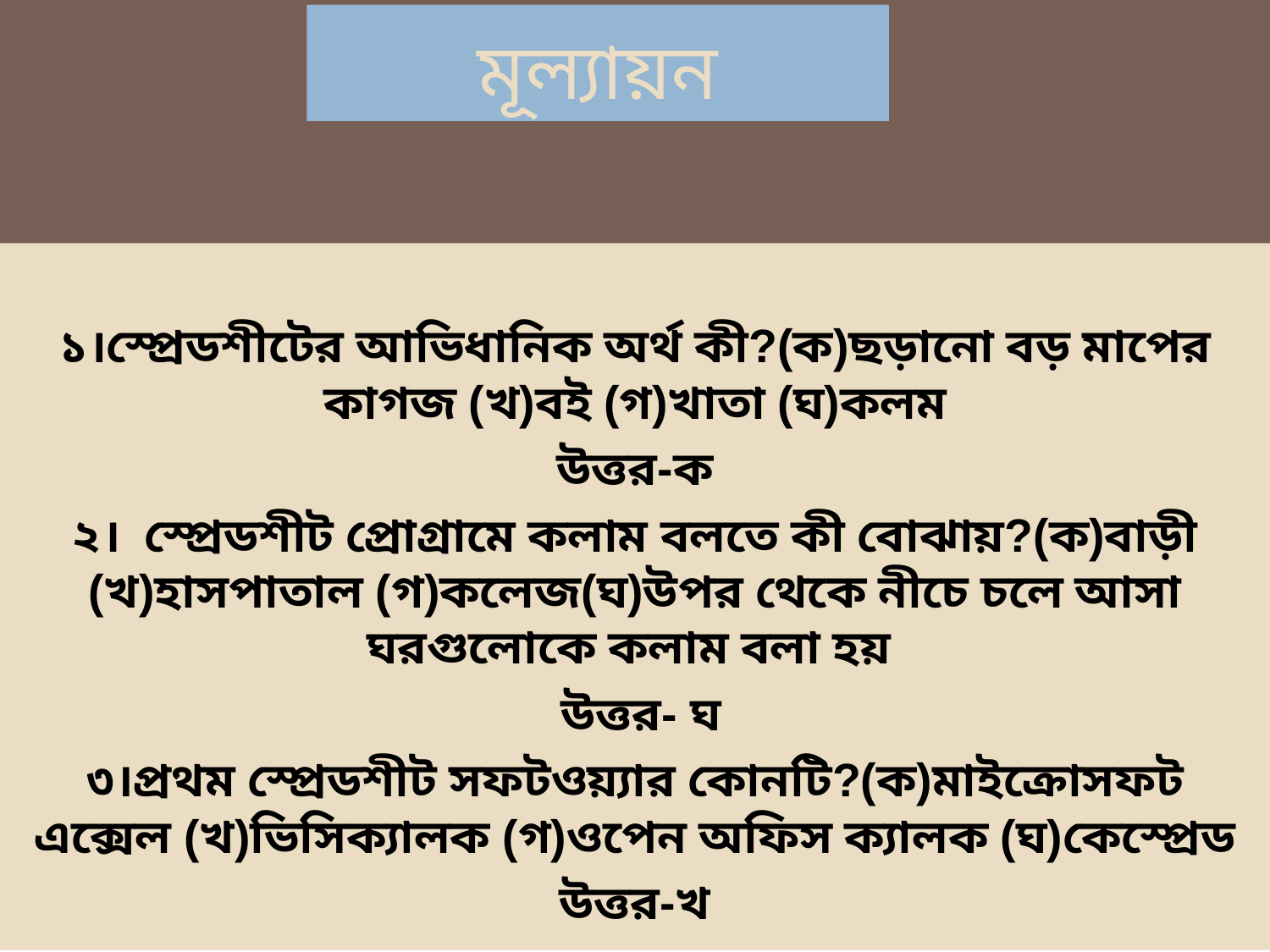

# মূল্যায়ন

১।স্প্রেডশীটের আভিধানিক অর্থ কী?(ক)ছড়ানো বড় মাপের কাগজ (খ)বই (গ)খাতা (ঘ)কলম
উত্তর-ক
২।  স্প্রেডশীট প্রোগ্রামে কলাম বলতে কী বোঝায়?(ক)বাড়ী (খ)হাসপাতাল (গ)কলেজ(ঘ)উপর থেকে নীচে চলে আসা ঘরগুলোকে কলাম বলা হয়
 উত্তর- ঘ
৩।প্রথম স্প্রেডশীট সফটওয়্যার কোনটি?(ক)মাইক্রোসফট এক্সেল (খ)ভিসিক্যালক (গ)ওপেন অফিস ক্যালক (ঘ)কেস্প্রেড
উত্তর-খ